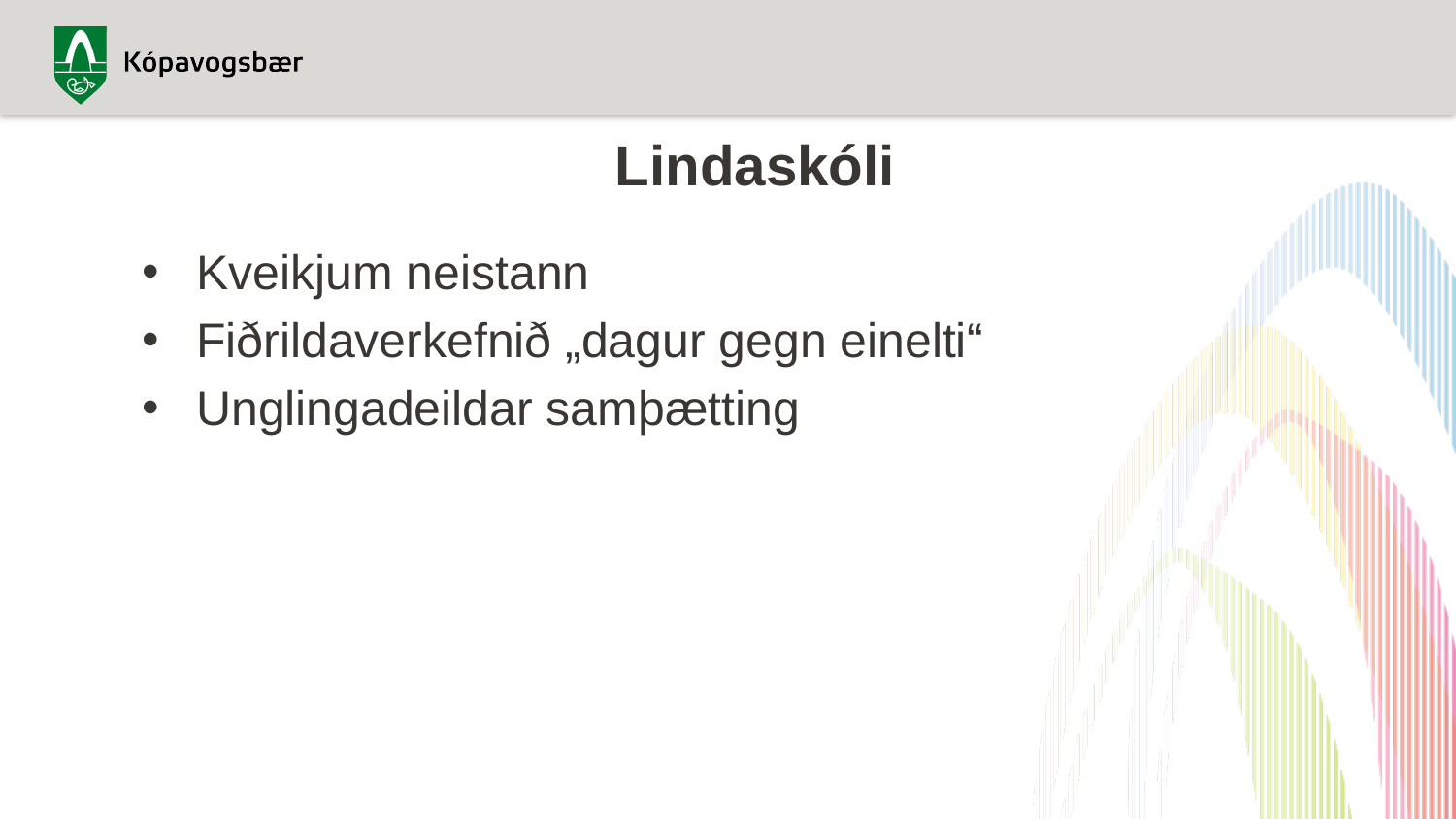

# Lindaskóli
Kveikjum neistann
Fiðrildaverkefnið „dagur gegn einelti“
Unglingadeildar samþætting